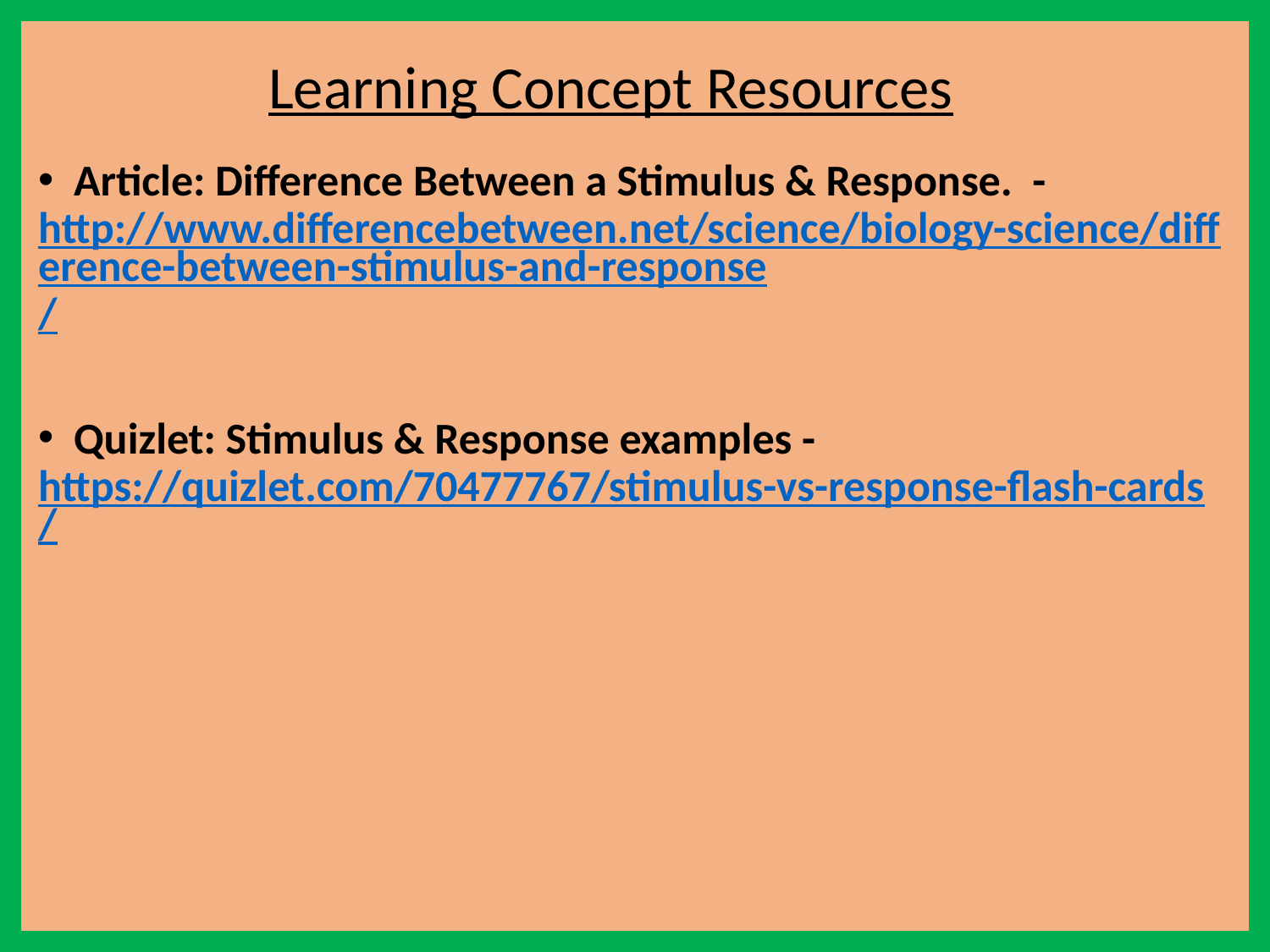

# Learning Concept Resources

  Article: Difference Between a Stimulus & Response.  -  http://www.differencebetween.net/science/biology-science/difference-between-stimulus-and-response/

  Quizlet: Stimulus & Response examples - https://quizlet.com/70477767/stimulus-vs-response-flash-cards/